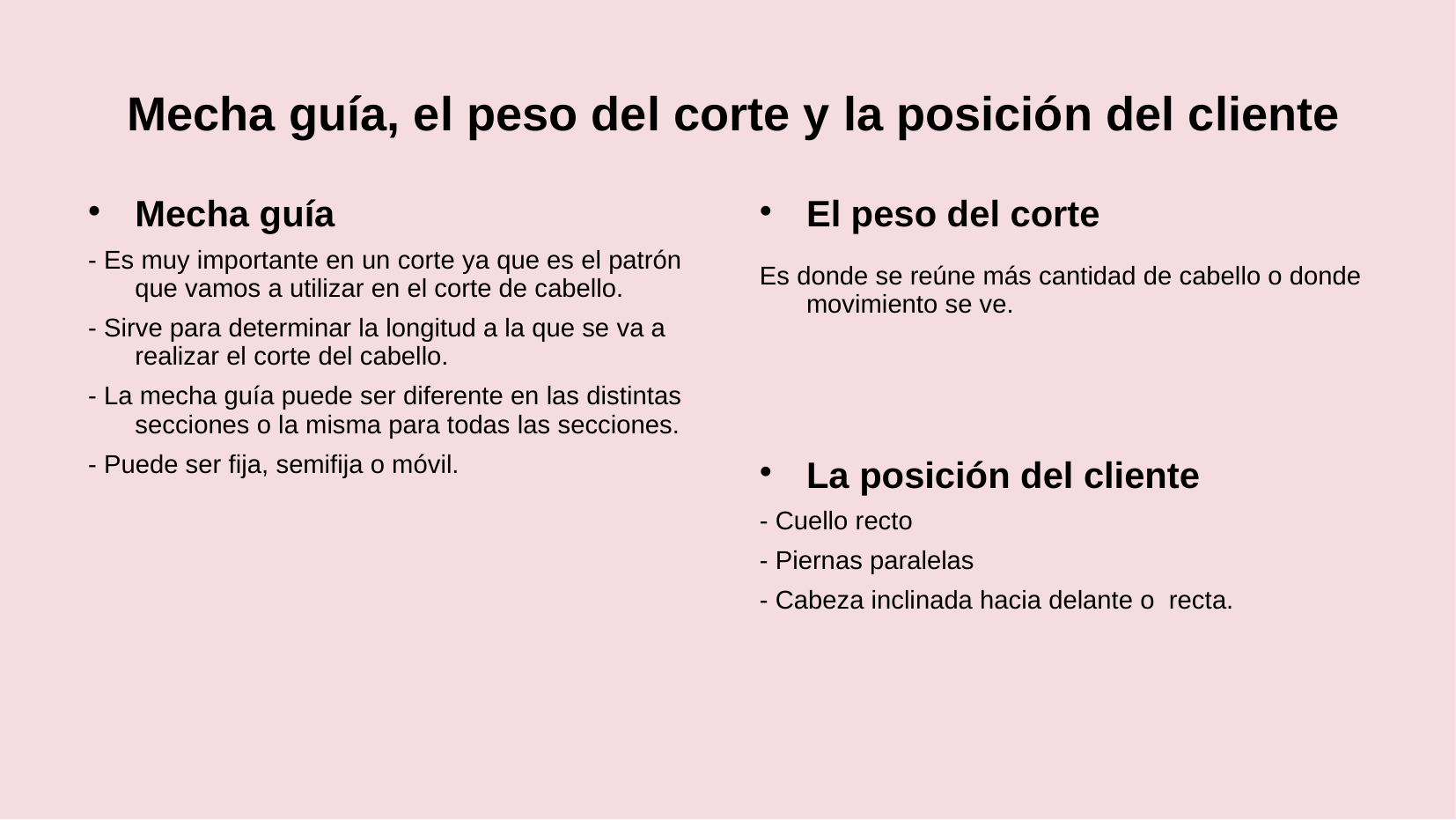

# Mecha guía, el peso del corte y la posición del cliente
Mecha guía
- Es muy importante en un corte ya que es el patrón que vamos a utilizar en el corte de cabello.
- Sirve para determinar la longitud a la que se va a realizar el corte del cabello.
- La mecha guía puede ser diferente en las distintas secciones o la misma para todas las secciones.
- Puede ser fija, semifija o móvil.
El peso del corte
Es donde se reúne más cantidad de cabello o donde movimiento se ve.

La posición del cliente
- Cuello recto
- Piernas paralelas
- Cabeza inclinada hacia delante o  recta.